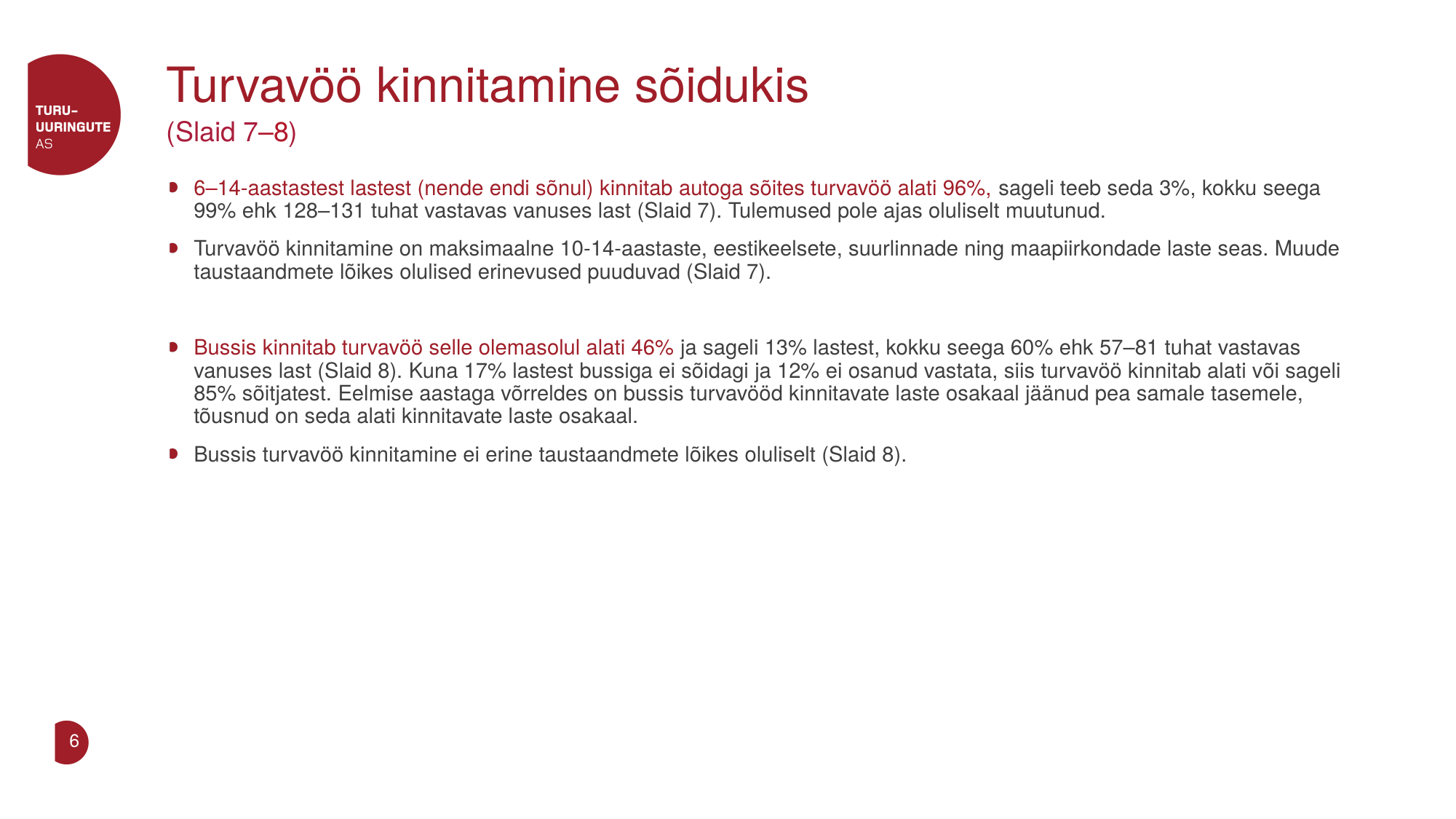

# Turvavöö kinnitamine sõidukis
(Slaid 7–8)
6–14-aastastest lastest (nende endi sõnul) kinnitab autoga sõites turvavöö alati 96%, sageli teeb seda 3%, kokku seega 99% ehk 128–131 tuhat vastavas vanuses last (Slaid 7). Tulemused pole ajas oluliselt muutunud.
Turvavöö kinnitamine on maksimaalne 10-14-aastaste, eestikeelsete, suurlinnade ning maapiirkondade laste seas. Muude taustaandmete lõikes olulised erinevused puuduvad (Slaid 7).

Bussis kinnitab turvavöö selle olemasolul alati 46% ja sageli 13% lastest, kokku seega 60% ehk 57–81 tuhat vastavas vanuses last (Slaid 8). Kuna 17% lastest bussiga ei sõidagi ja 12% ei osanud vastata, siis turvavöö kinnitab alati või sageli 85% sõitjatest. Eelmise aastaga võrreldes on bussis turvavööd kinnitavate laste osakaal jäänud pea samale tasemele, tõusnud on seda alati kinnitavate laste osakaal.
Bussis turvavöö kinnitamine ei erine taustaandmete lõikes oluliselt (Slaid 8).